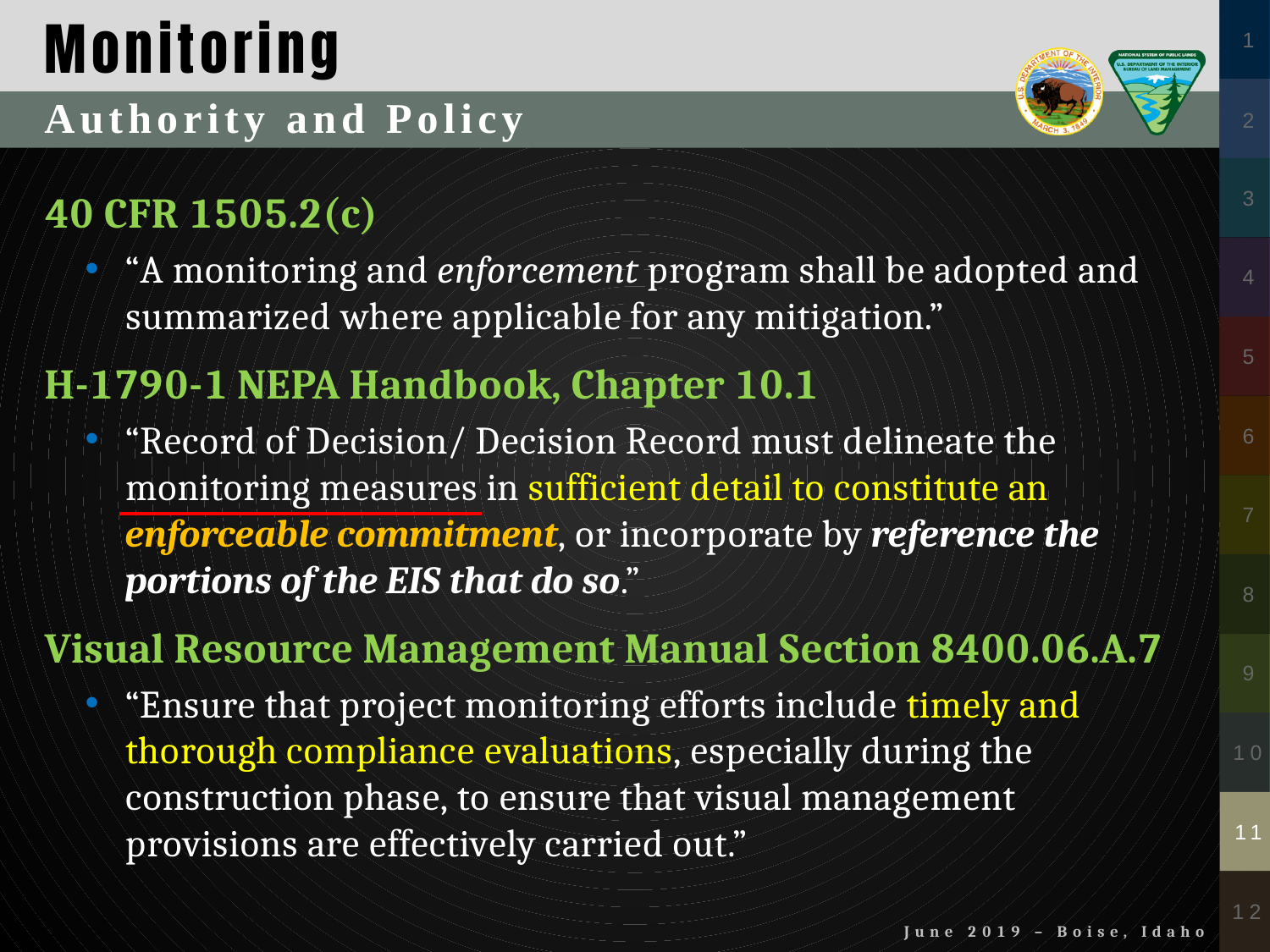

Authority and Policy
40 CFR 1505.2(c)
“A monitoring and enforcement program shall be adopted and summarized where applicable for any mitigation.”
H-1790-1 NEPA Handbook, Chapter 10.1
“Record of Decision/ Decision Record must delineate the monitoring measures in sufficient detail to constitute an enforceable commitment, or incorporate by reference the portions of the EIS that do so.”
Visual Resource Management Manual Section 8400.06.A.7
“Ensure that project monitoring efforts include timely and thorough compliance evaluations, especially during the construction phase, to ensure that visual management provisions are effectively carried out.”